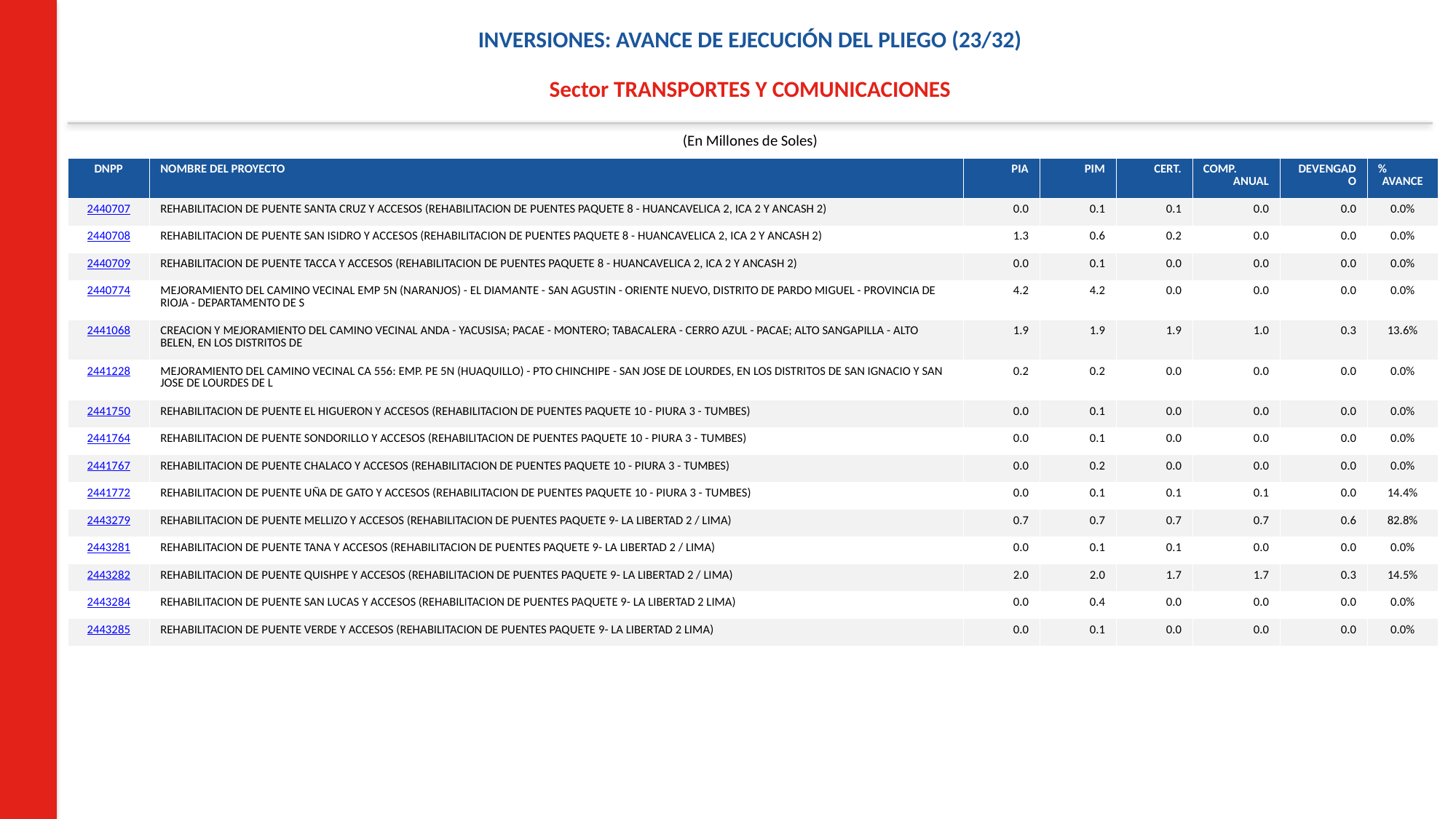

INVERSIONES: AVANCE DE EJECUCIÓN DEL PLIEGO (23/32)
Sector TRANSPORTES Y COMUNICACIONES

(En Millones de Soles)
| DNPP | NOMBRE DEL PROYECTO | PIA | PIM | CERT. | COMP. ANUAL | DEVENGADO | % AVANCE |
| --- | --- | --- | --- | --- | --- | --- | --- |
| 2440707 | REHABILITACION DE PUENTE SANTA CRUZ Y ACCESOS (REHABILITACION DE PUENTES PAQUETE 8 - HUANCAVELICA 2, ICA 2 Y ANCASH 2) | 0.0 | 0.1 | 0.1 | 0.0 | 0.0 | 0.0% |
| 2440708 | REHABILITACION DE PUENTE SAN ISIDRO Y ACCESOS (REHABILITACION DE PUENTES PAQUETE 8 - HUANCAVELICA 2, ICA 2 Y ANCASH 2) | 1.3 | 0.6 | 0.2 | 0.0 | 0.0 | 0.0% |
| 2440709 | REHABILITACION DE PUENTE TACCA Y ACCESOS (REHABILITACION DE PUENTES PAQUETE 8 - HUANCAVELICA 2, ICA 2 Y ANCASH 2) | 0.0 | 0.1 | 0.0 | 0.0 | 0.0 | 0.0% |
| 2440774 | MEJORAMIENTO DEL CAMINO VECINAL EMP 5N (NARANJOS) - EL DIAMANTE - SAN AGUSTIN - ORIENTE NUEVO, DISTRITO DE PARDO MIGUEL - PROVINCIA DE RIOJA - DEPARTAMENTO DE S | 4.2 | 4.2 | 0.0 | 0.0 | 0.0 | 0.0% |
| 2441068 | CREACION Y MEJORAMIENTO DEL CAMINO VECINAL ANDA - YACUSISA; PACAE - MONTERO; TABACALERA - CERRO AZUL - PACAE; ALTO SANGAPILLA - ALTO BELEN, EN LOS DISTRITOS DE | 1.9 | 1.9 | 1.9 | 1.0 | 0.3 | 13.6% |
| 2441228 | MEJORAMIENTO DEL CAMINO VECINAL CA 556: EMP. PE 5N (HUAQUILLO) - PTO CHINCHIPE - SAN JOSE DE LOURDES, EN LOS DISTRITOS DE SAN IGNACIO Y SAN JOSE DE LOURDES DE L | 0.2 | 0.2 | 0.0 | 0.0 | 0.0 | 0.0% |
| 2441750 | REHABILITACION DE PUENTE EL HIGUERON Y ACCESOS (REHABILITACION DE PUENTES PAQUETE 10 - PIURA 3 - TUMBES) | 0.0 | 0.1 | 0.0 | 0.0 | 0.0 | 0.0% |
| 2441764 | REHABILITACION DE PUENTE SONDORILLO Y ACCESOS (REHABILITACION DE PUENTES PAQUETE 10 - PIURA 3 - TUMBES) | 0.0 | 0.1 | 0.0 | 0.0 | 0.0 | 0.0% |
| 2441767 | REHABILITACION DE PUENTE CHALACO Y ACCESOS (REHABILITACION DE PUENTES PAQUETE 10 - PIURA 3 - TUMBES) | 0.0 | 0.2 | 0.0 | 0.0 | 0.0 | 0.0% |
| 2441772 | REHABILITACION DE PUENTE UÑA DE GATO Y ACCESOS (REHABILITACION DE PUENTES PAQUETE 10 - PIURA 3 - TUMBES) | 0.0 | 0.1 | 0.1 | 0.1 | 0.0 | 14.4% |
| 2443279 | REHABILITACION DE PUENTE MELLIZO Y ACCESOS (REHABILITACION DE PUENTES PAQUETE 9- LA LIBERTAD 2 / LIMA) | 0.7 | 0.7 | 0.7 | 0.7 | 0.6 | 82.8% |
| 2443281 | REHABILITACION DE PUENTE TANA Y ACCESOS (REHABILITACION DE PUENTES PAQUETE 9- LA LIBERTAD 2 / LIMA) | 0.0 | 0.1 | 0.1 | 0.0 | 0.0 | 0.0% |
| 2443282 | REHABILITACION DE PUENTE QUISHPE Y ACCESOS (REHABILITACION DE PUENTES PAQUETE 9- LA LIBERTAD 2 / LIMA) | 2.0 | 2.0 | 1.7 | 1.7 | 0.3 | 14.5% |
| 2443284 | REHABILITACION DE PUENTE SAN LUCAS Y ACCESOS (REHABILITACION DE PUENTES PAQUETE 9- LA LIBERTAD 2 LIMA) | 0.0 | 0.4 | 0.0 | 0.0 | 0.0 | 0.0% |
| 2443285 | REHABILITACION DE PUENTE VERDE Y ACCESOS (REHABILITACION DE PUENTES PAQUETE 9- LA LIBERTAD 2 LIMA) | 0.0 | 0.1 | 0.0 | 0.0 | 0.0 | 0.0% |